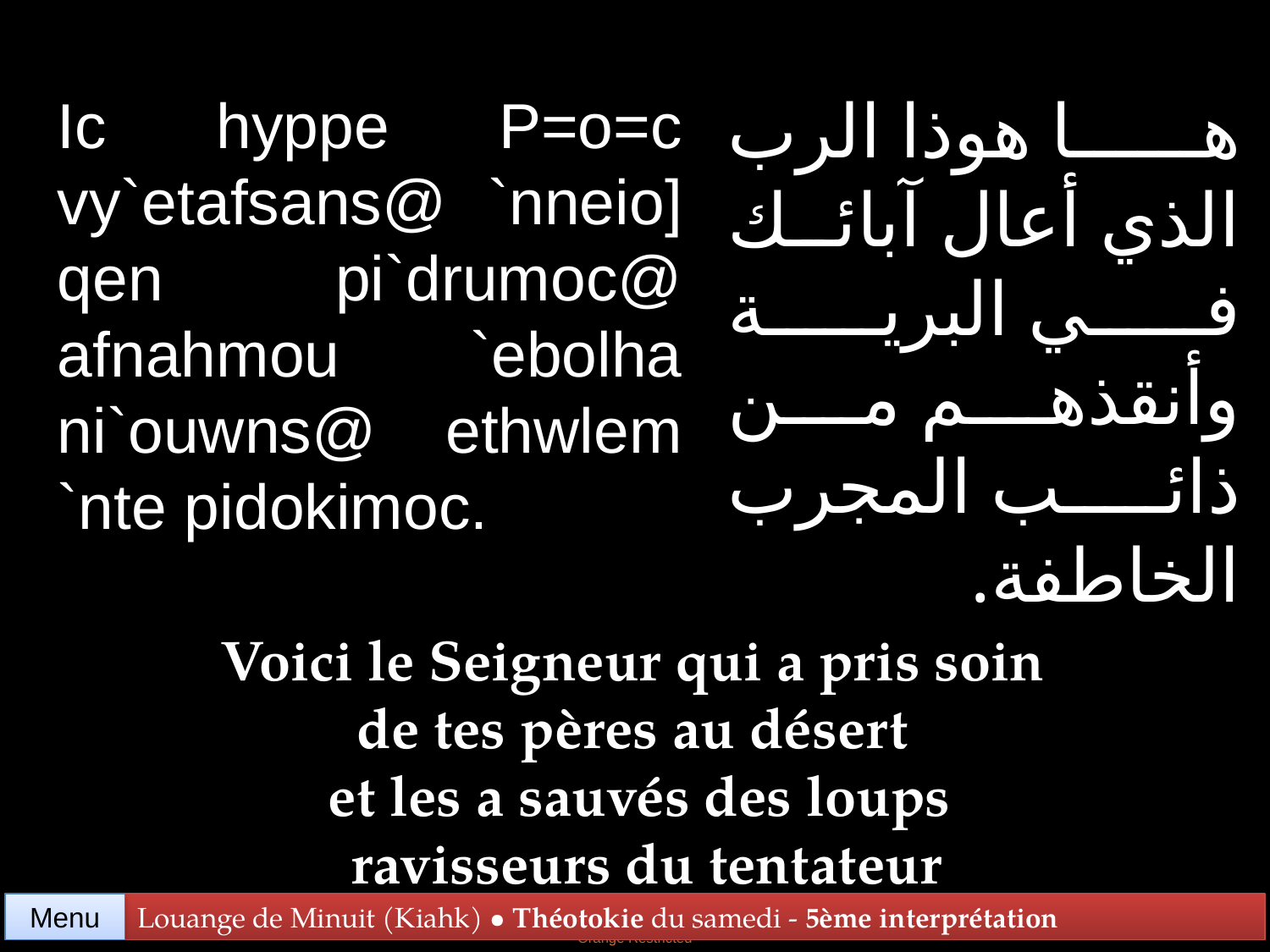

ها هوذا الرب الذي أعال آبائك في البرية وأنقذهم من ذائب المجرب الخاطفة.
Ic hyppe P=o=c vy`etafsans@ `nneio] qen pi`drumoc@ afnahmou `ebolha ni`ouwns@ ethwlem `nte pidokimoc.
Voici le Seigneur qui a pris soin
de tes pères au désert
et les a sauvés des loups
 ravisseurs du tentateur
Menu
Louange de Minuit (Kiahk) • Théotokie du samedi - 5ème interprétation